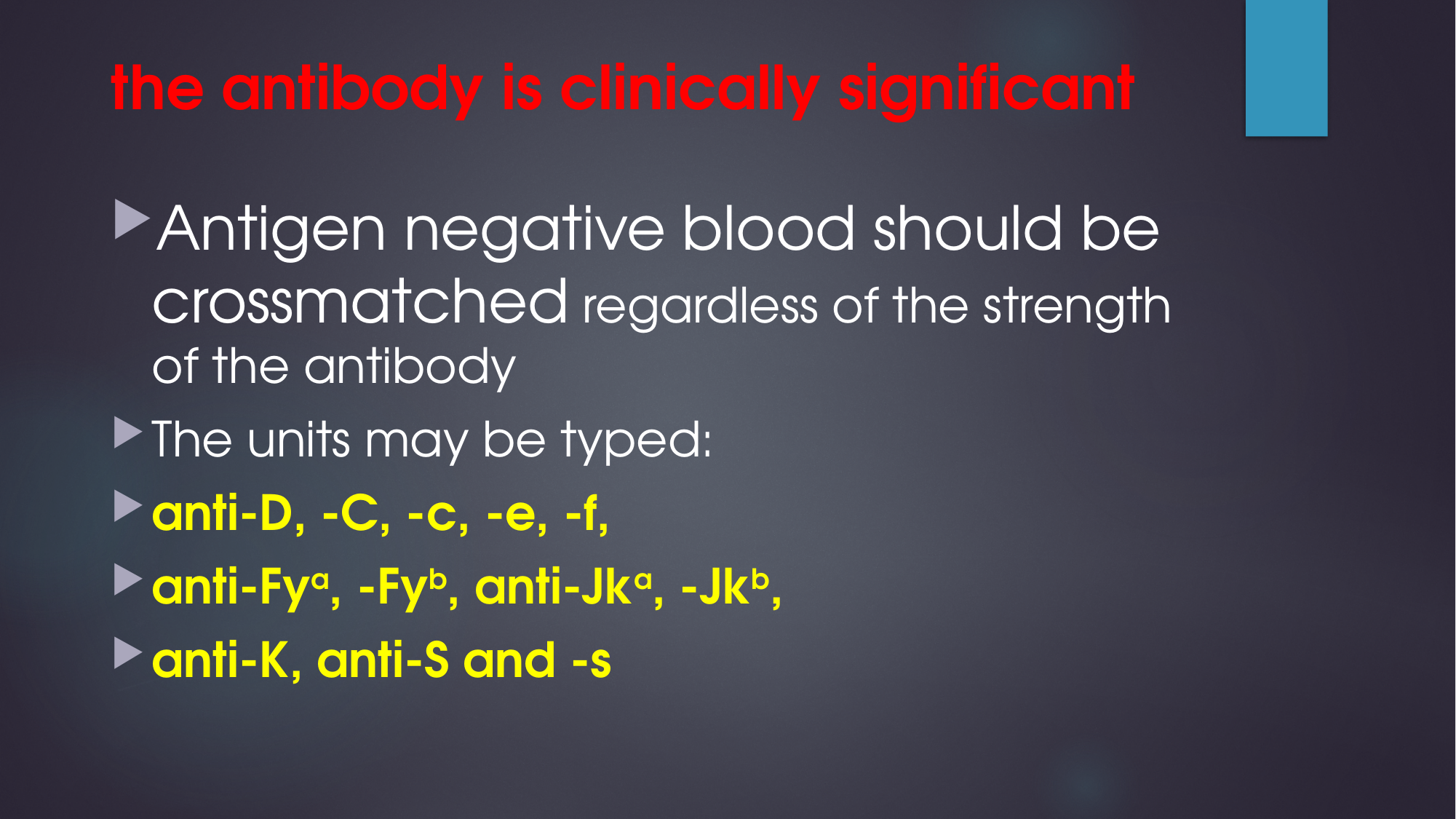

# the antibody is clinically significant
Antigen negative blood should be crossmatched regardless of the strength of the antibody
The units may be typed:
anti-D, -C, -c, -e, -f,
anti-Fya, -Fyb, anti-Jka, -Jkb,
anti-K, anti-S and -s